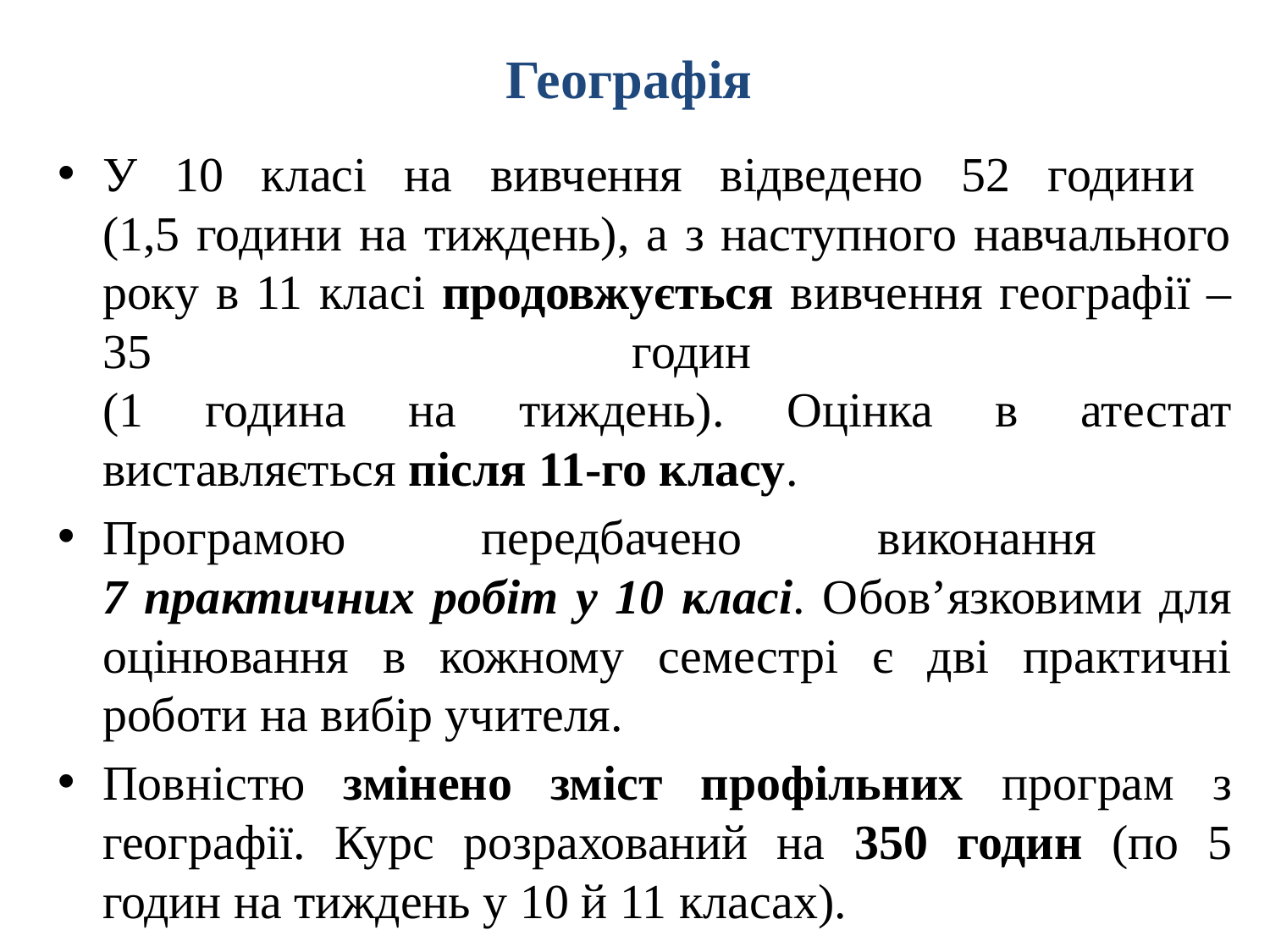

# Географія
У 10 класі на вивчення відведено 52 години
(1,5 години на тиждень), а з наступного навчального року в 11 класі продовжується вивчення географії – 35 годин
(1 година на тиждень). Оцінка в атестат виставляється після 11-го класу.
Програмою передбачено виконання
7 практичних робіт у 10 класі. Обов’язковими для оцінювання в кожному семестрі є дві практичні роботи на вибір учителя.
Повністю змінено зміст профільних програм з географії. Курс розрахований на 350 годин (по 5 годин на тиждень у 10 й 11 класах).